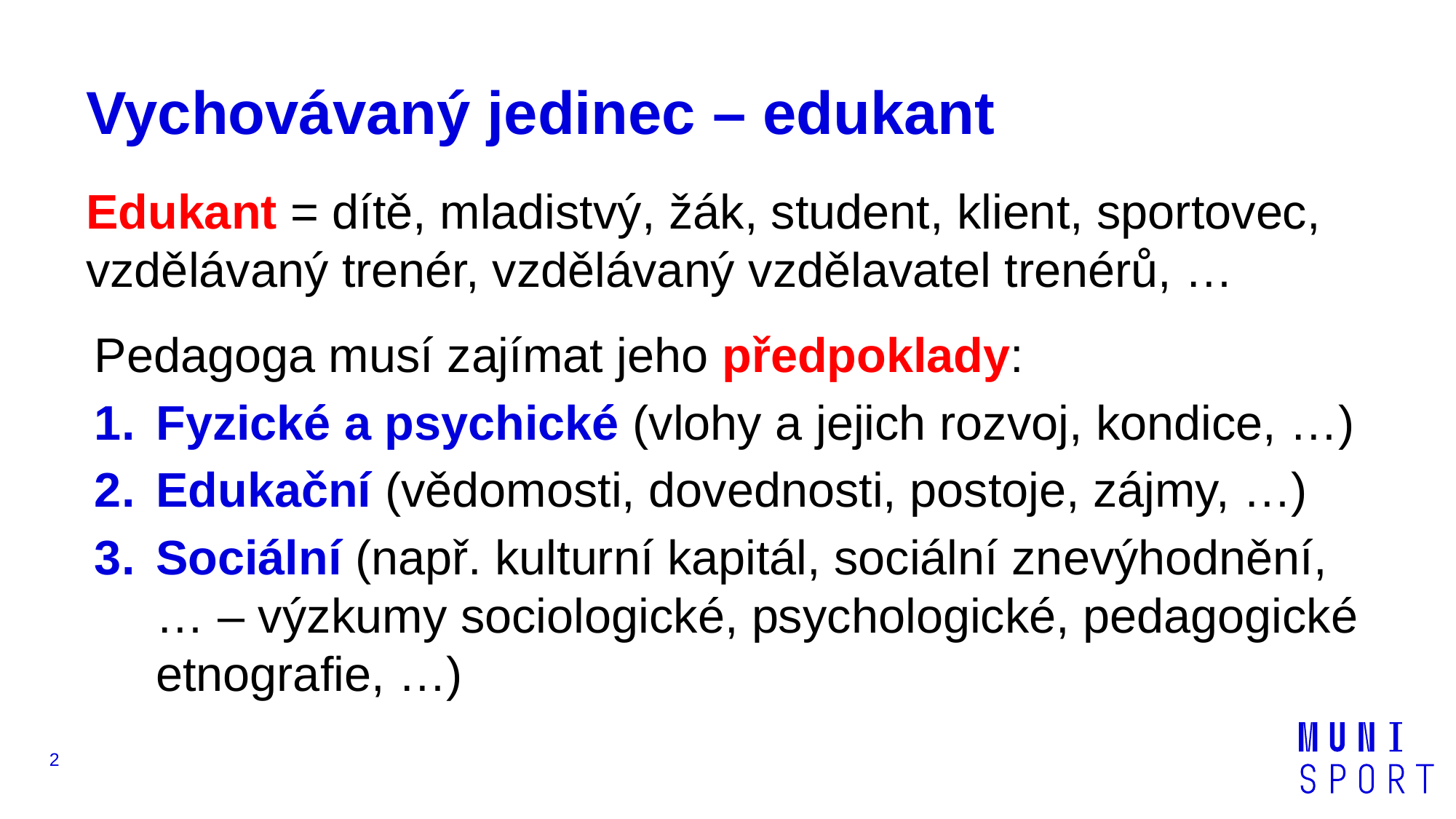

# Vychovávaný jedinec – edukant
Edukant = dítě, mladistvý, žák, student, klient, sportovec, vzdělávaný trenér, vzdělávaný vzdělavatel trenérů, …
Pedagoga musí zajímat jeho předpoklady:
Fyzické a psychické (vlohy a jejich rozvoj, kondice, …)
Edukační (vědomosti, dovednosti, postoje, zájmy, …)
Sociální (např. kulturní kapitál, sociální znevýhodnění, … – výzkumy sociologické, psychologické, pedagogické etnografie, …)
2